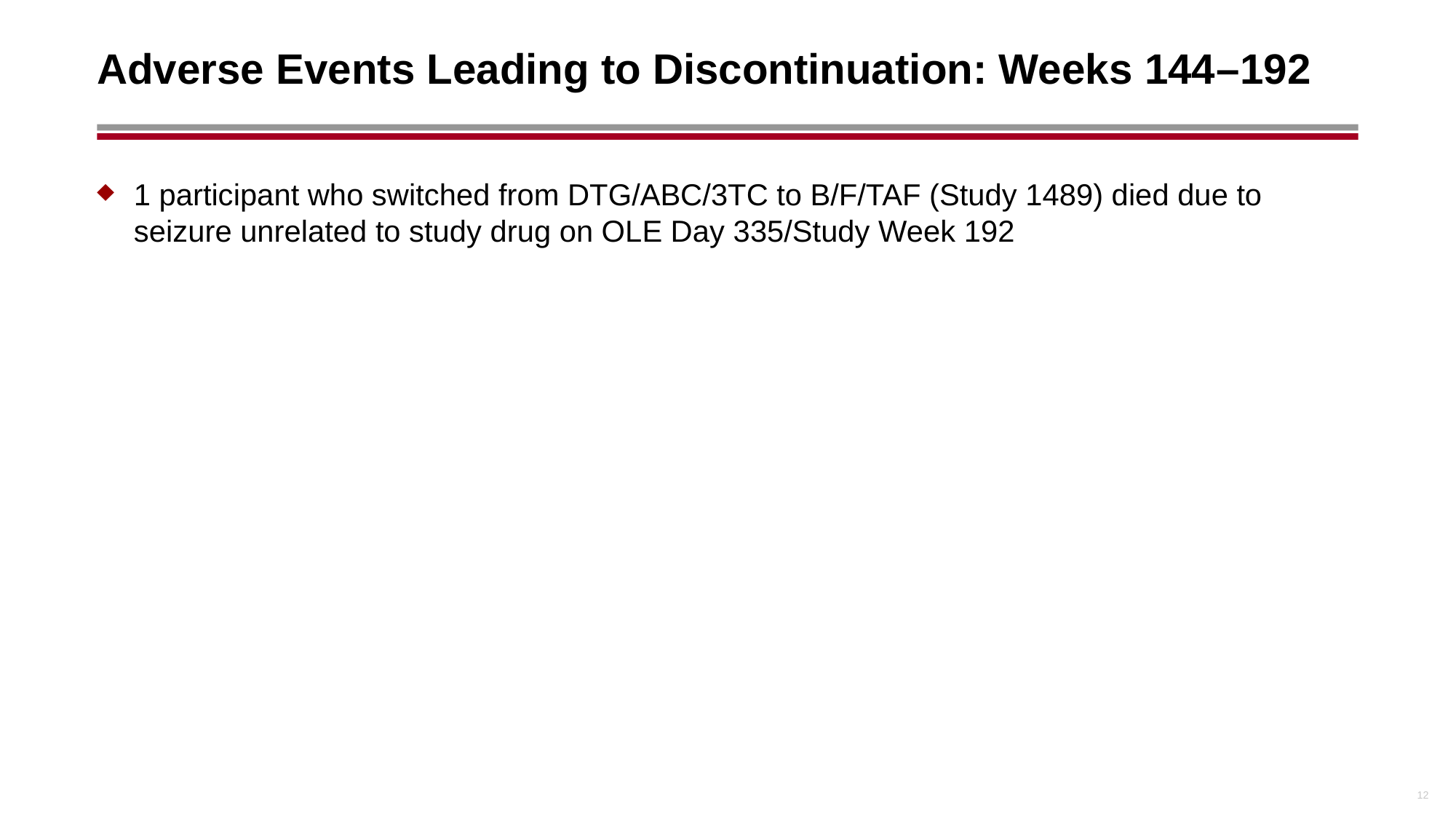

# Adverse Events Leading to Discontinuation: Weeks 144–192
1 participant who switched from DTG/ABC/3TC to B/F/TAF (Study 1489) died due to seizure unrelated to study drug on OLE Day 335/Study Week 192
12